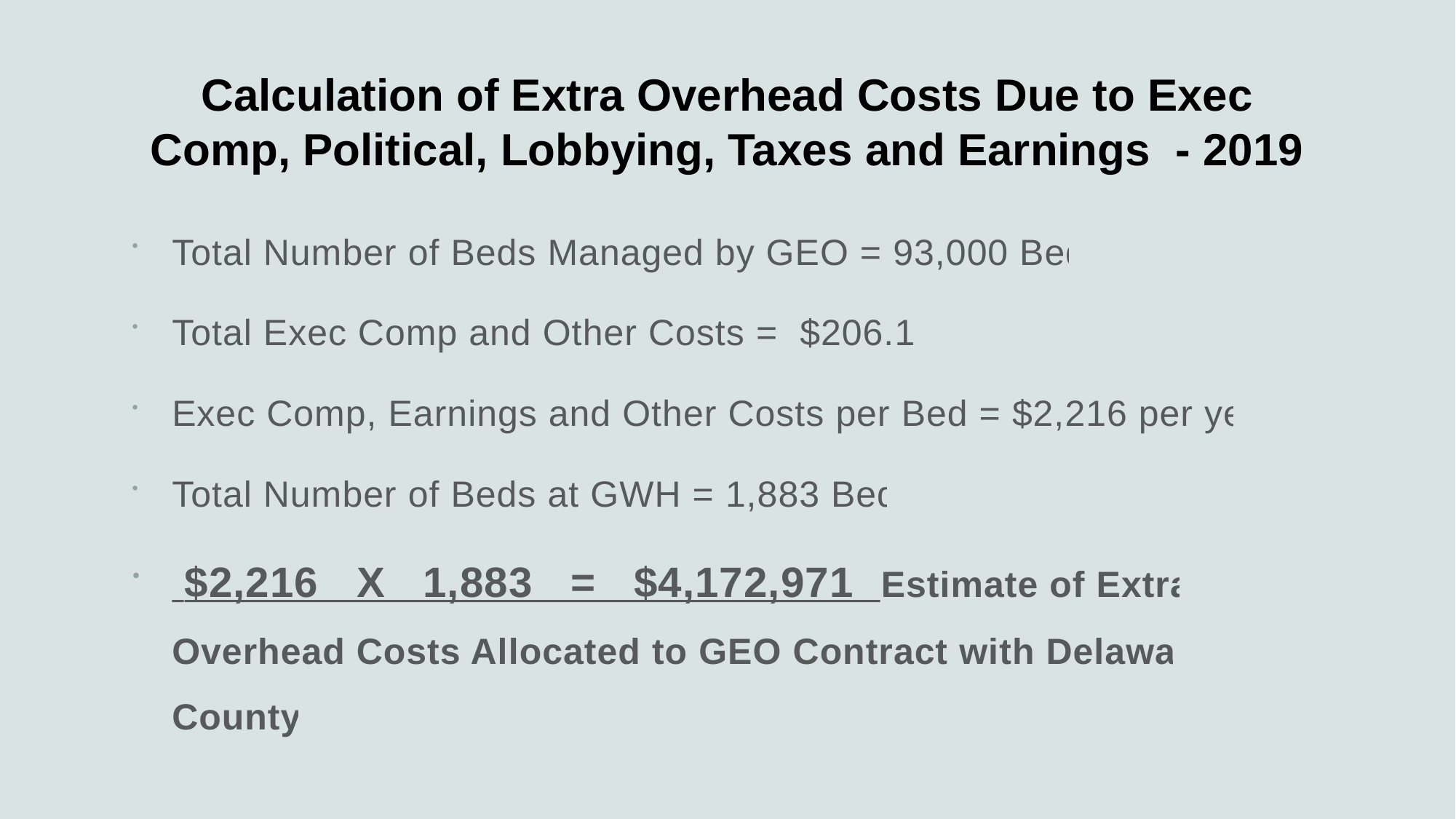

# Calculation of Extra Overhead Costs Due to Exec Comp, Political, Lobbying, Taxes and Earnings  - 2019
Total Number of Beds Managed by GEO = 93,000 Beds
Total Exec Comp and Other Costs =  $206.1 M
Exec Comp, Earnings and Other Costs per Bed = $2,216 per year
Total Number of Beds at GWH = 1,883 Beds
 $2,216   X   1,883   =   $4,172,971  Estimate of Extra Overhead Costs Allocated to GEO Contract with Delaware County